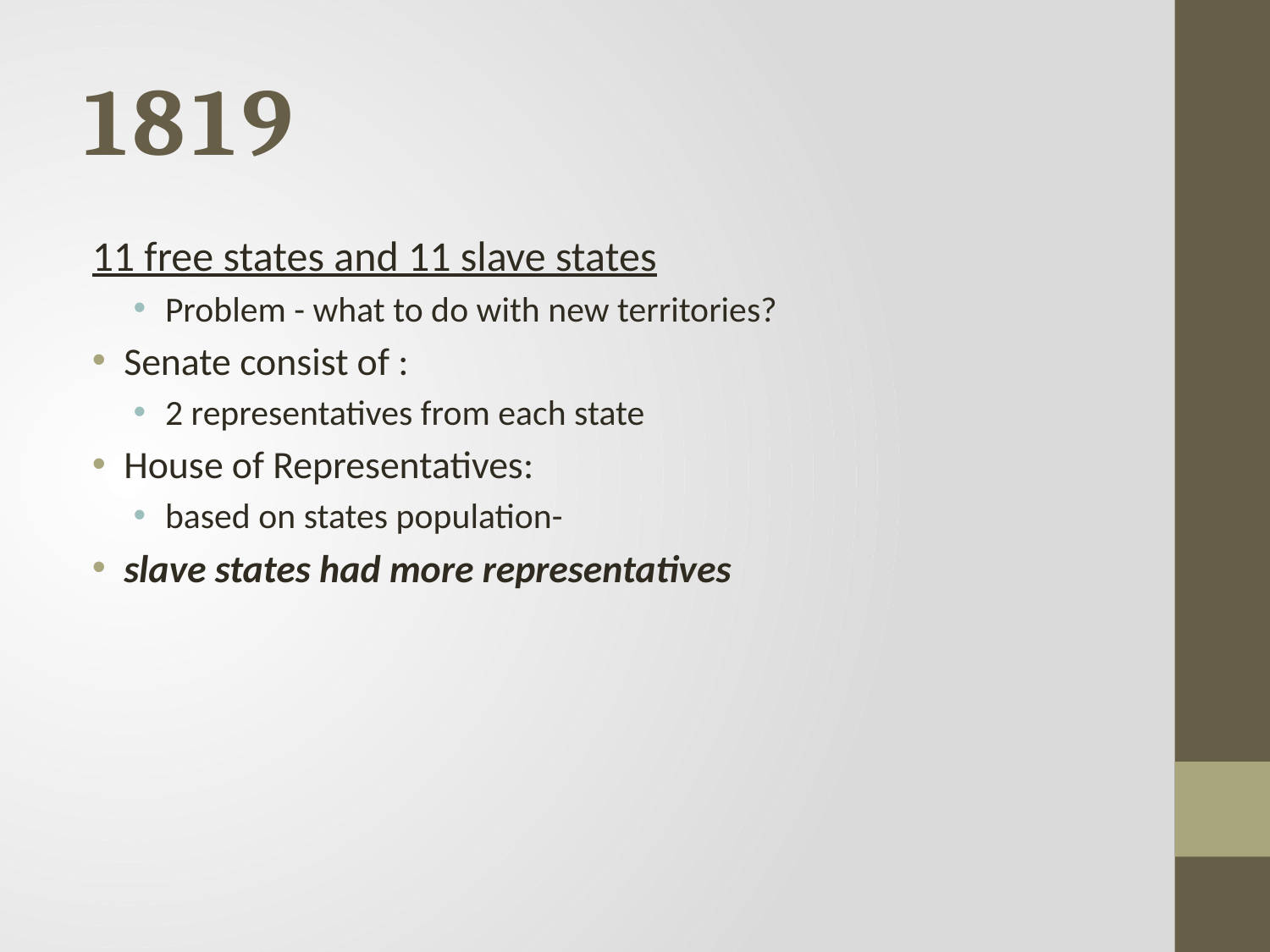

# 1819
11 free states and 11 slave states
Problem - what to do with new territories?
Senate consist of :
2 representatives from each state
House of Representatives:
based on states population-
slave states had more representatives